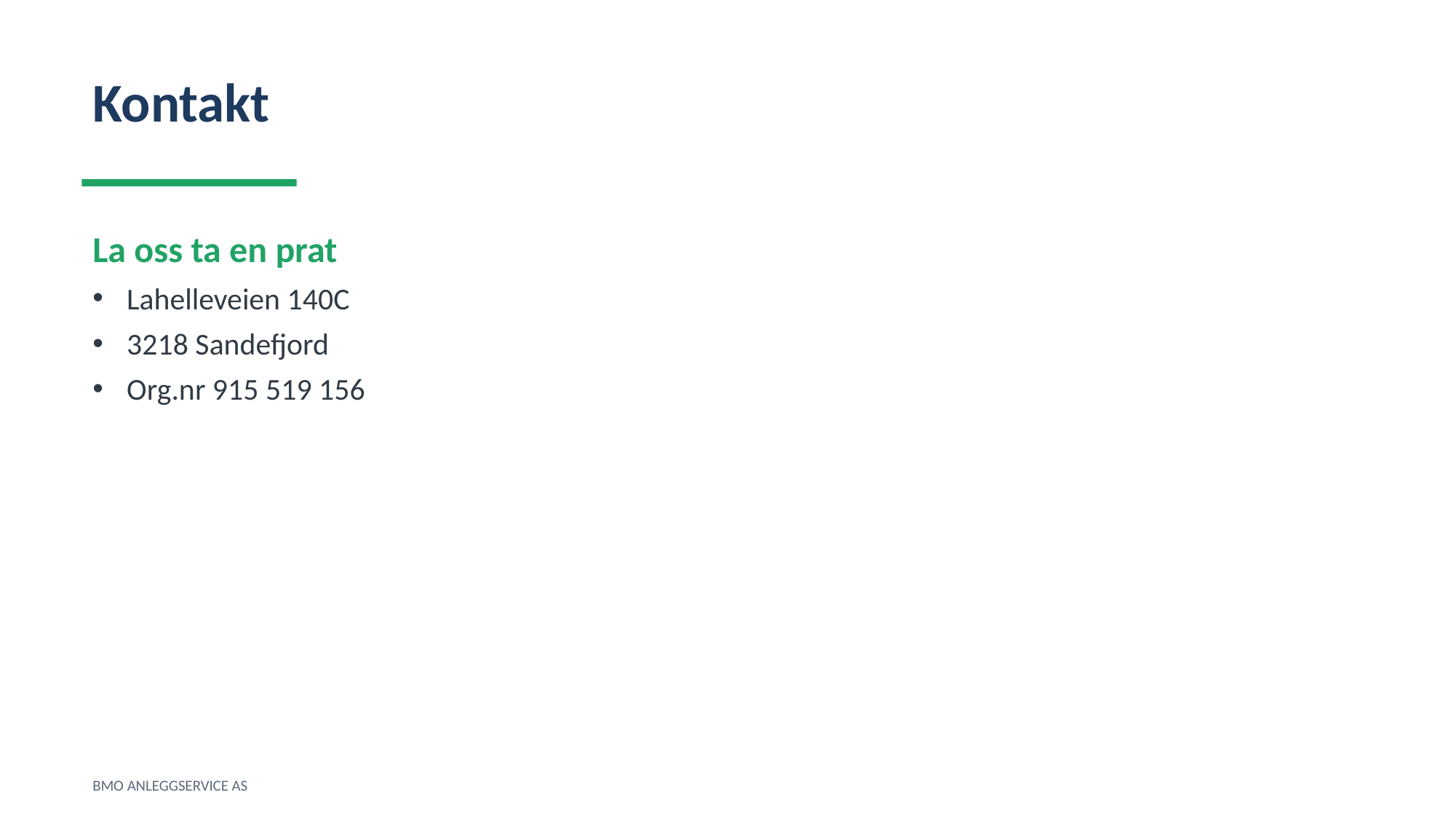

Kontakt

La oss ta en prat
Lahelleveien 140C
3218 Sandefjord
Org.nr 915 519 156
BMO ANLEGGSERVICE AS